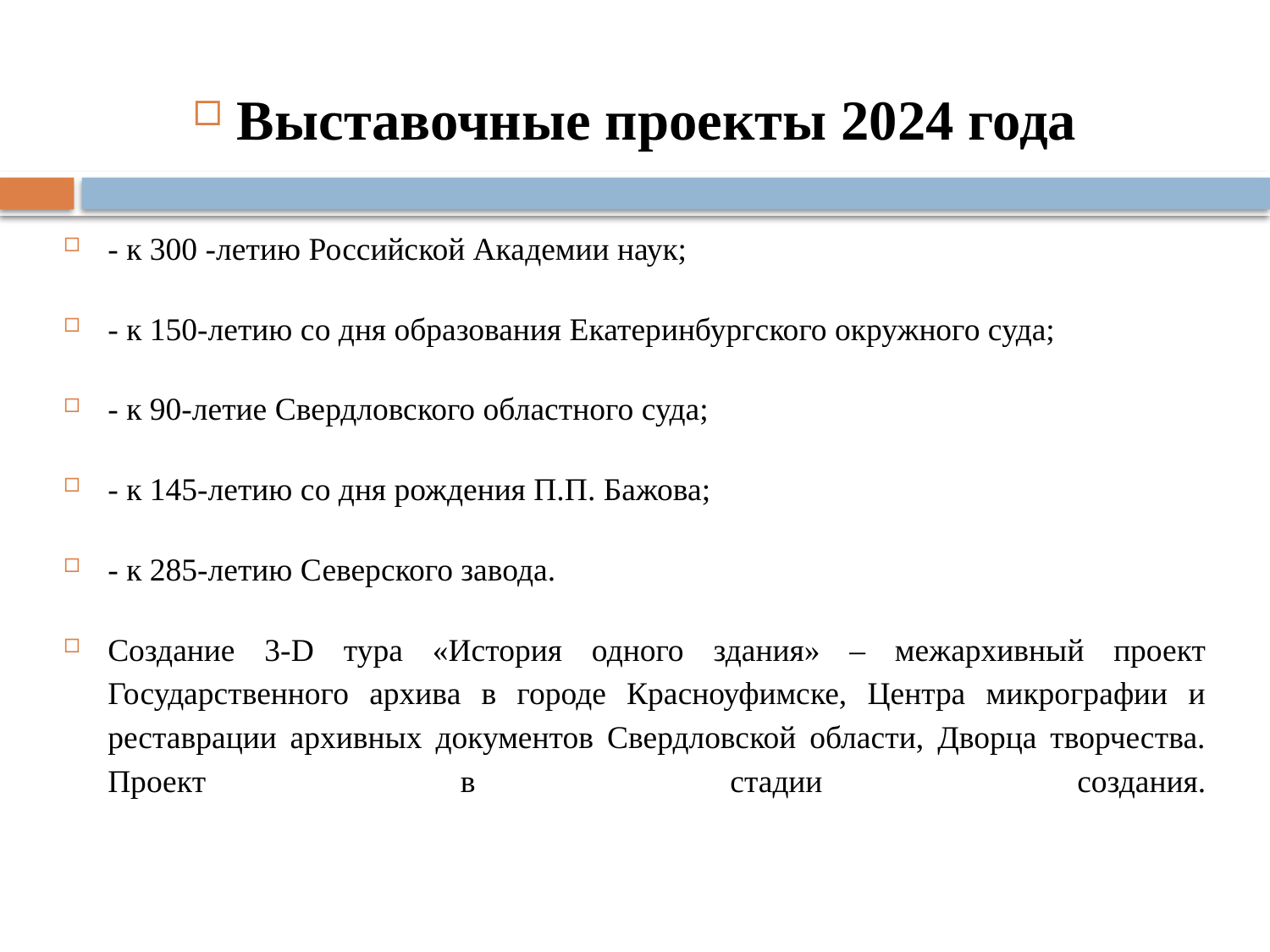

Выставочные проекты 2024 года
- к 300 -летию Российской Академии наук;
- к 150-летию со дня образования Екатеринбургского окружного суда;
- к 90-летие Свердловского областного суда;
- к 145-летию со дня рождения П.П. Бажова;
- к 285-летию Северского завода.
Создание 3-D тура «История одного здания» – межархивный проект Государственного архива в городе Красноуфимске, Центра микрографии и реставрации архивных документов Свердловской области, Дворца творчества. Проект в стадии создания.